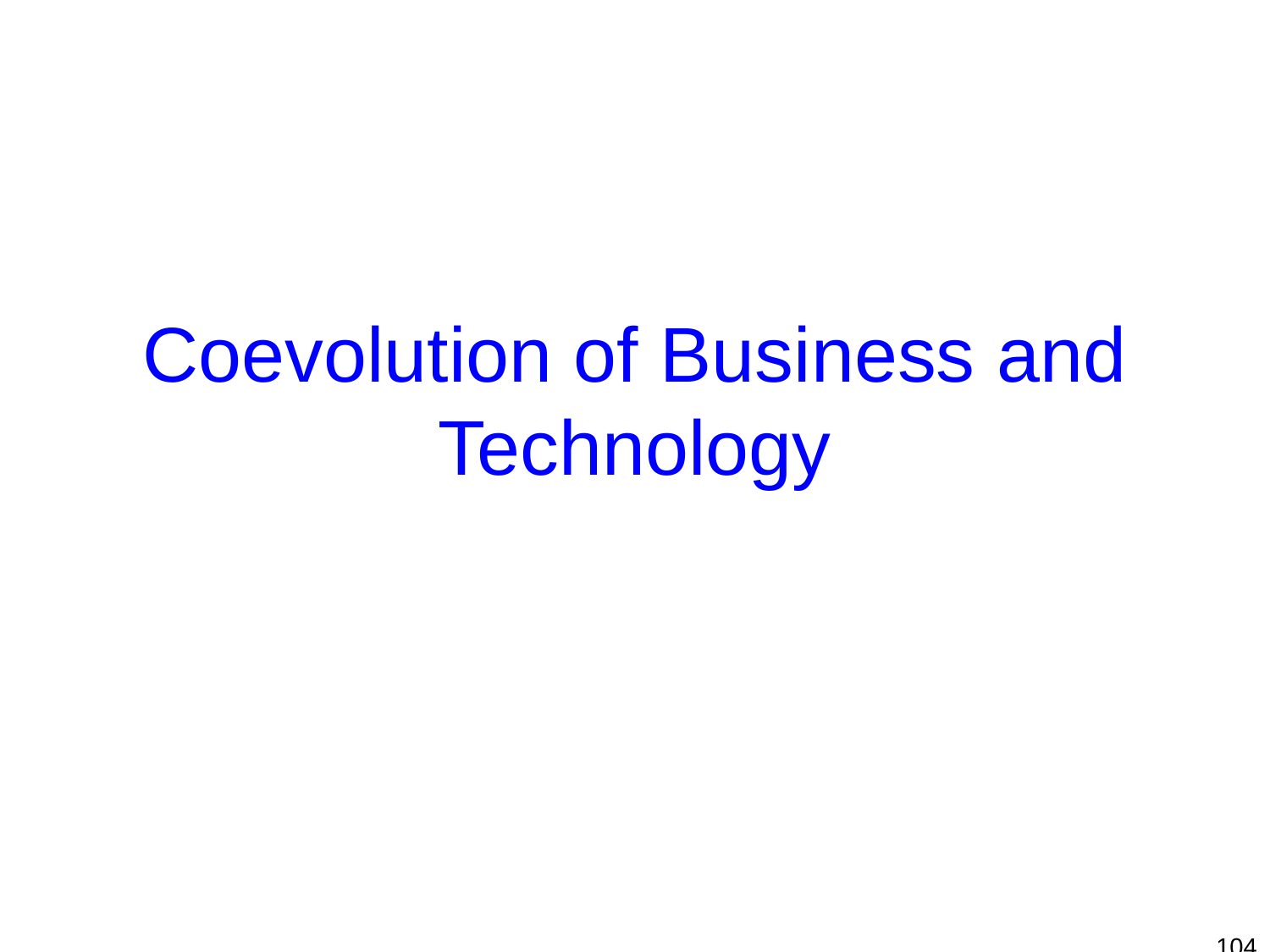

# Coevolution of Business and Technology

104